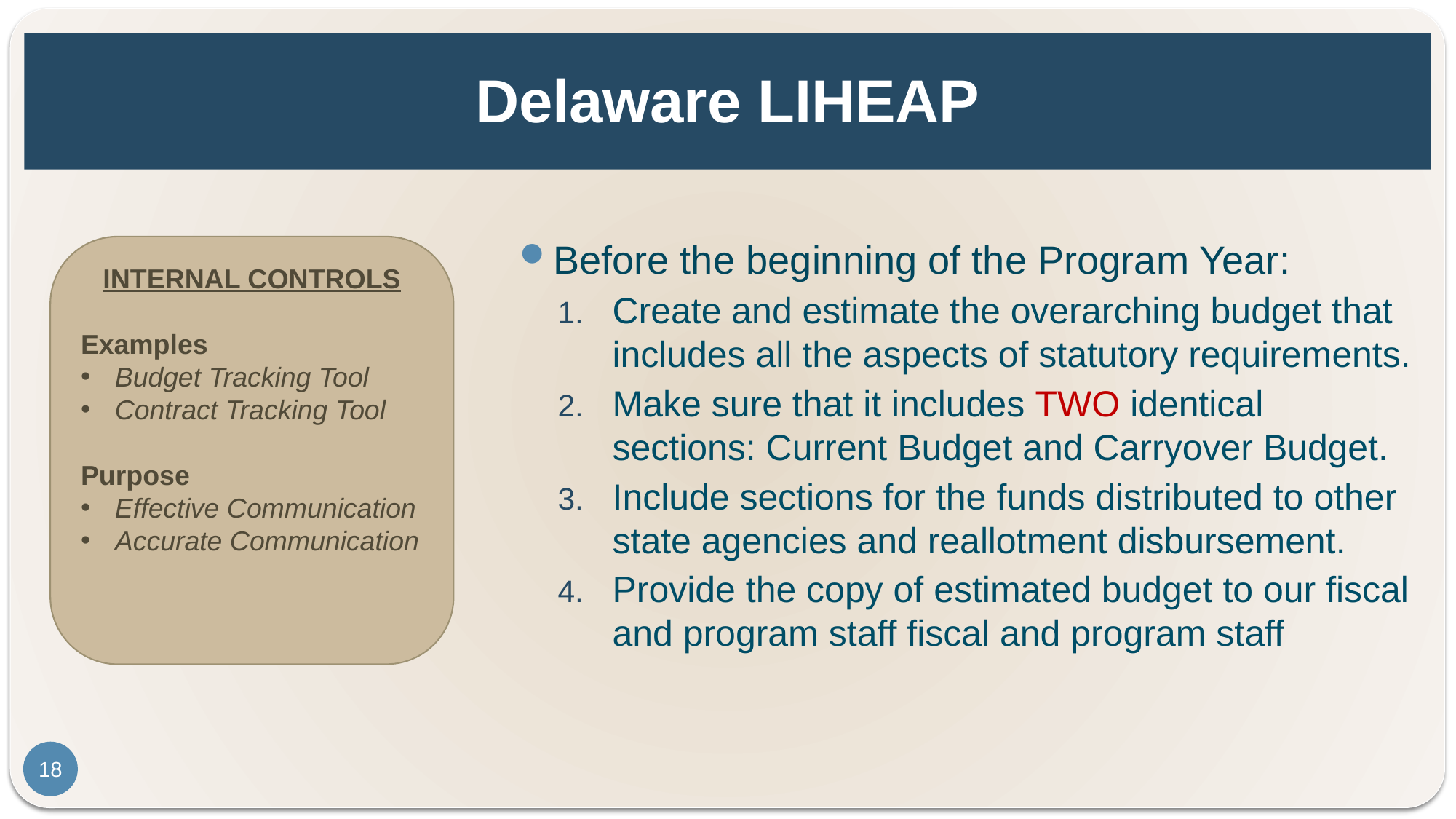

# Delaware LIHEAP

Before the beginning of the Program Year:
Create and estimate the overarching budget that includes all the aspects of statutory requirements.
Make sure that it includes TWO identical sections: Current Budget and Carryover Budget.
Include sections for the funds distributed to other state agencies and reallotment disbursement.
Provide the copy of estimated budget to our fiscal and program staff fiscal and program staff

INTERNAL CONTROLS

Examples
Budget Tracking Tool
Contract Tracking Tool

Purpose
Effective Communication
Accurate Communication
18